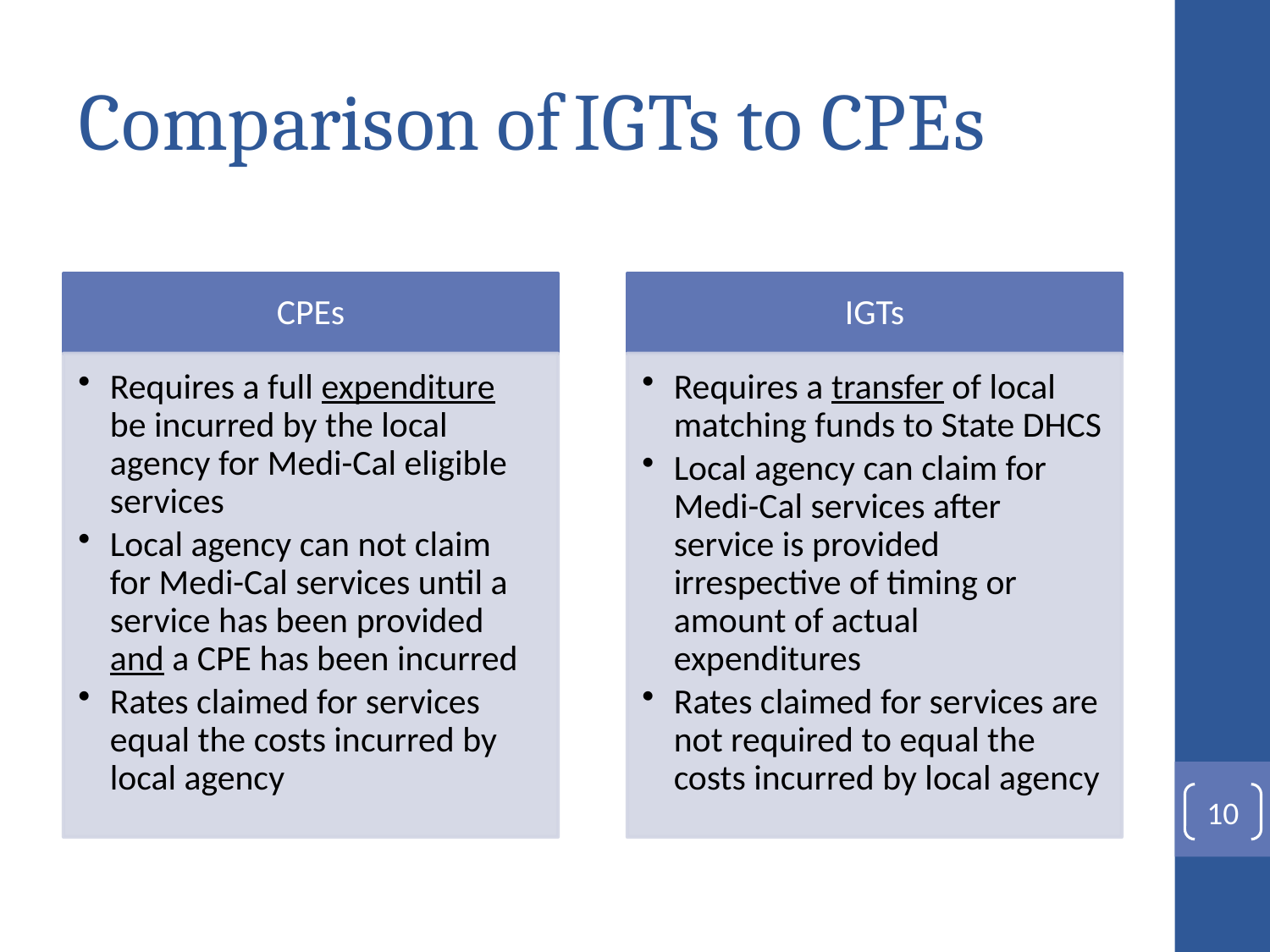

# Comparison of IGTs to CPEs
CPEs
Requires a full expenditure be incurred by the local agency for Medi-Cal eligible services
Local agency can not claim for Medi-Cal services until a service has been provided and a CPE has been incurred
Rates claimed for services equal the costs incurred by local agency
IGTs
Requires a transfer of local matching funds to State DHCS
Local agency can claim for Medi-Cal services after service is provided irrespective of timing or amount of actual expenditures
Rates claimed for services are not required to equal the costs incurred by local agency
10